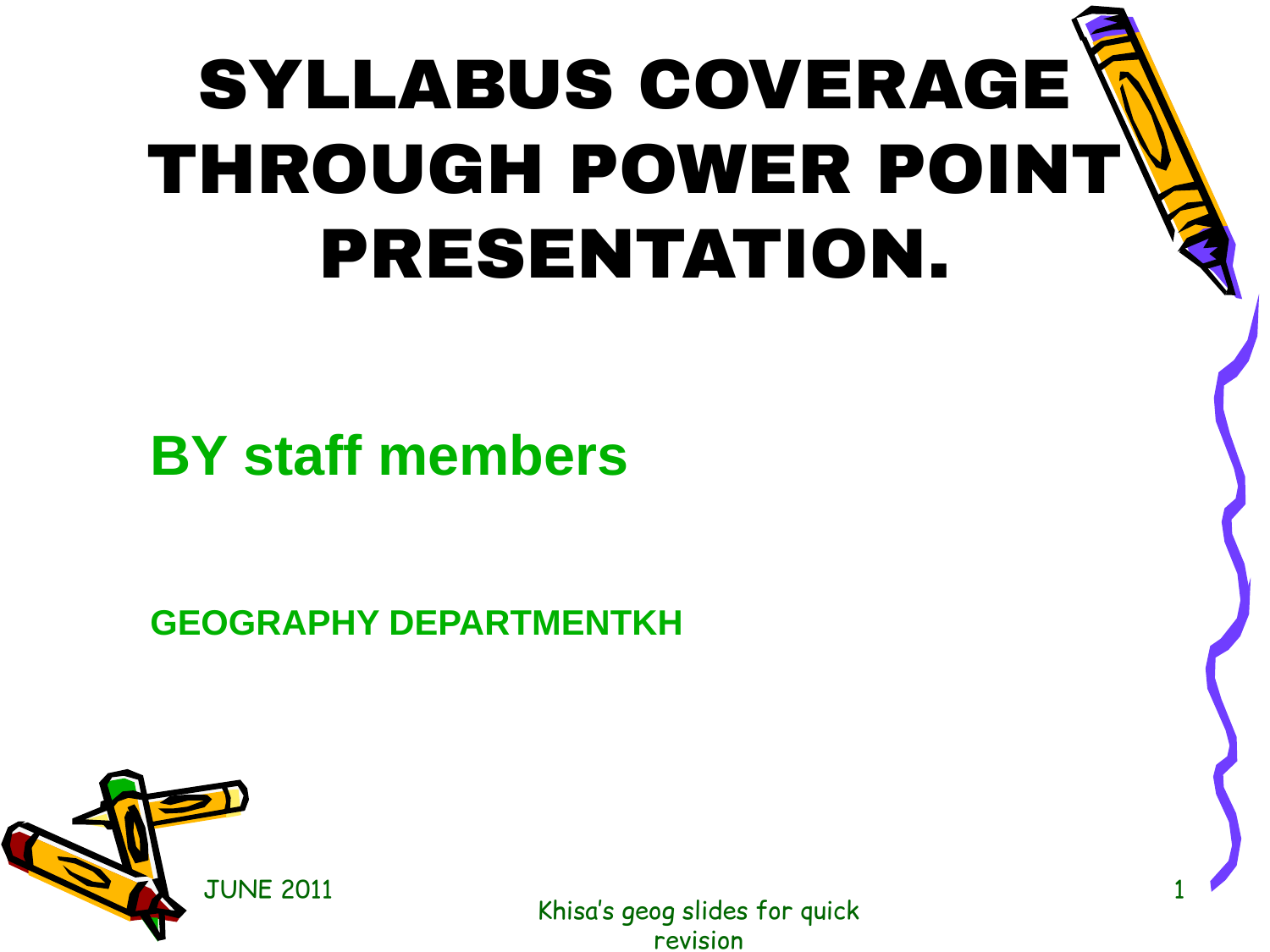

SYLLABUS COVERAGE THROUGH POWER POINT PRESENTATION.
BY staff members

GEOGRAPHY DEPARTMENTKH
JUNE 2011
1
Khisa’s geog slides for quick revision